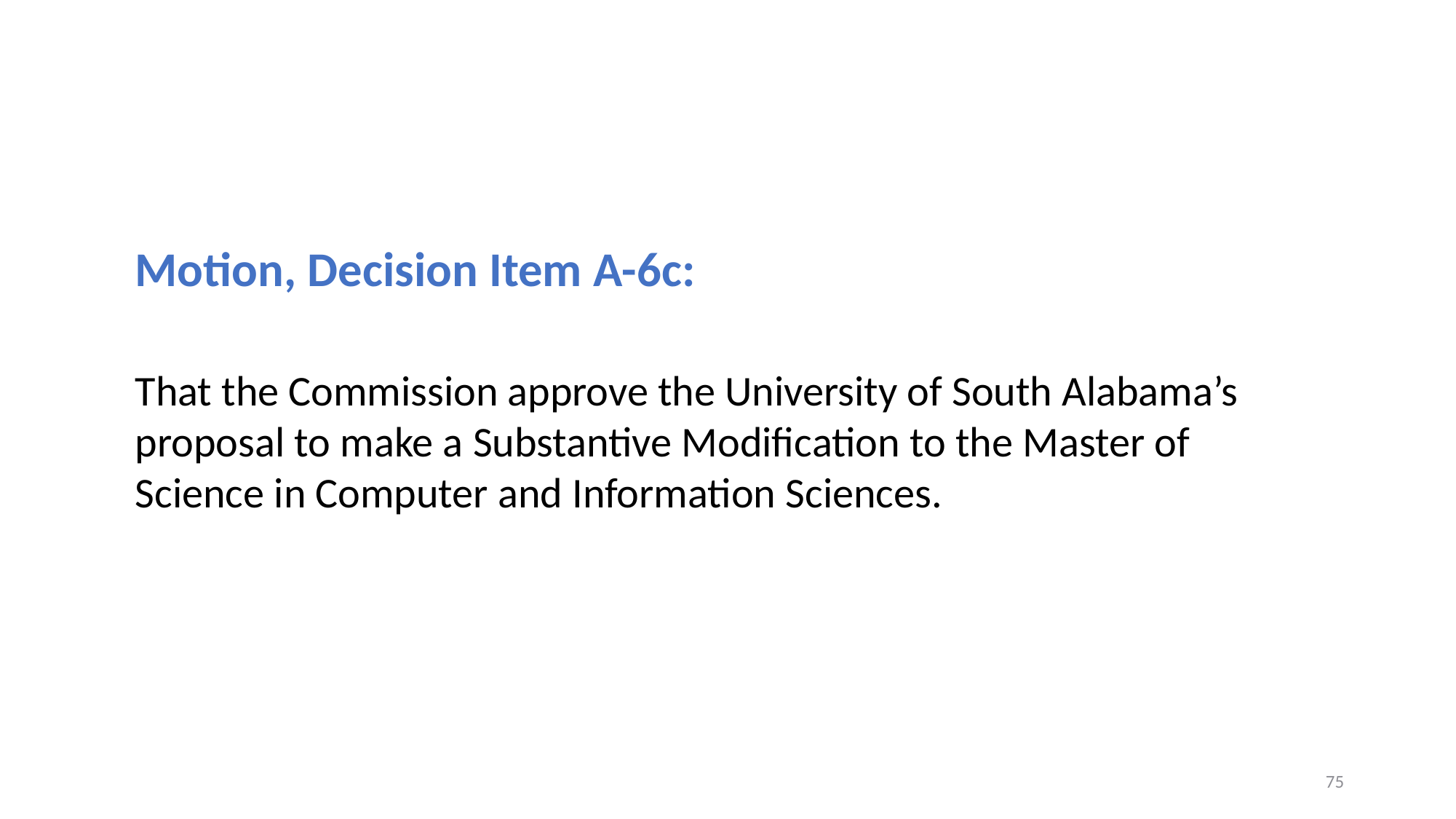

Motion, Decision Item A-6c:

That the Commission approve the University of South Alabama’s proposal to make a Substantive Modification to the Master of Science in Computer and Information Sciences.
75